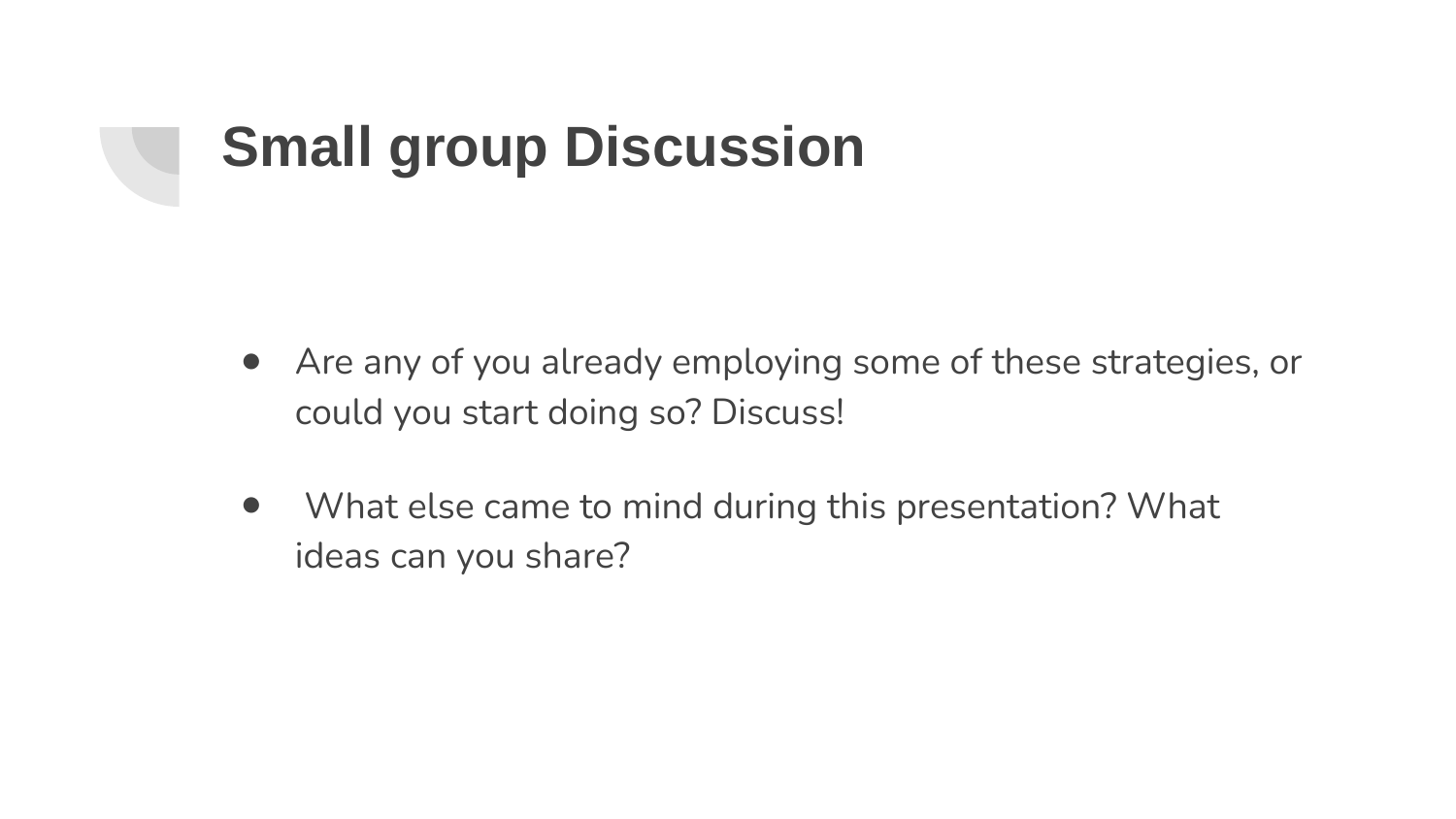

# Small group Discussion
Are any of you already employing some of these strategies, or could you start doing so? Discuss!
 What else came to mind during this presentation? What ideas can you share?